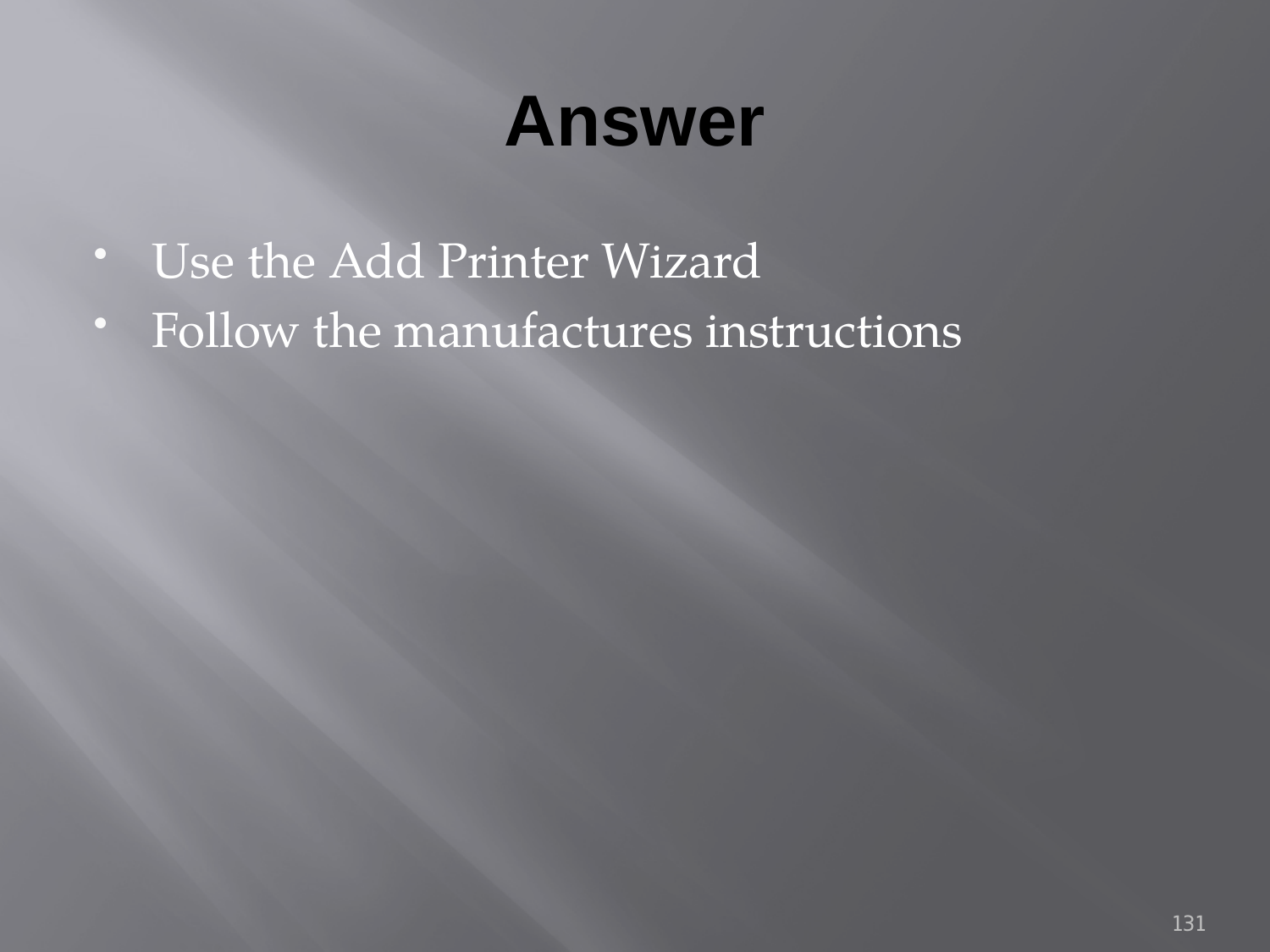

# Answer
Use the Add Printer Wizard
Follow the manufactures instructions
131